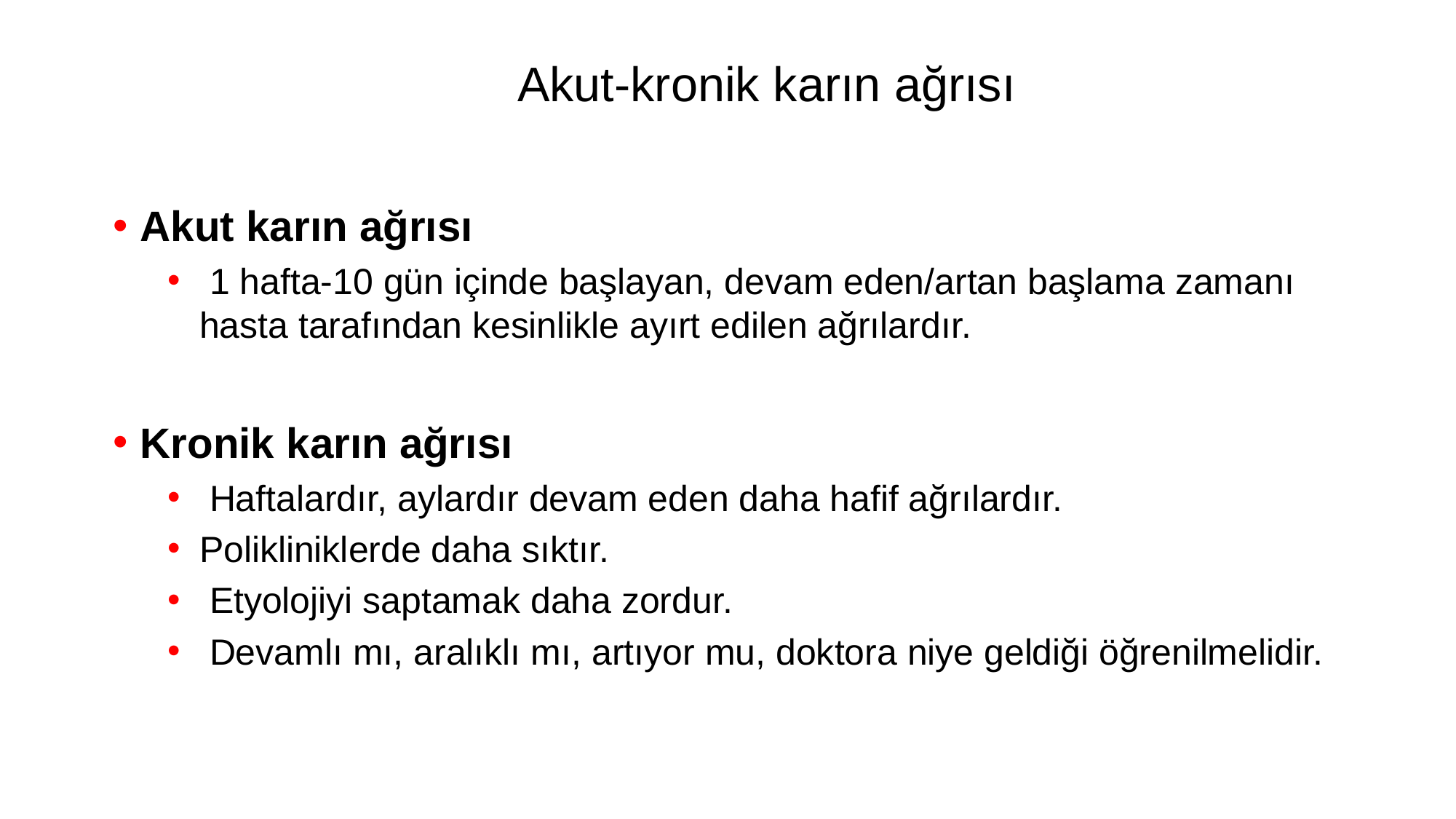

Akut-kronik karın ağrısı
Akut karın ağrısı
 1 hafta-10 gün içinde başlayan, devam eden/artan başlama zamanı hasta tarafından kesinlikle ayırt edilen ağrılardır.

Kronik karın ağrısı
 Haftalardır, aylardır devam eden daha hafif ağrılardır.
Polikliniklerde daha sıktır.
 Etyolojiyi saptamak daha zordur.
 Devamlı mı, aralıklı mı, artıyor mu, doktora niye geldiği öğrenilmelidir.